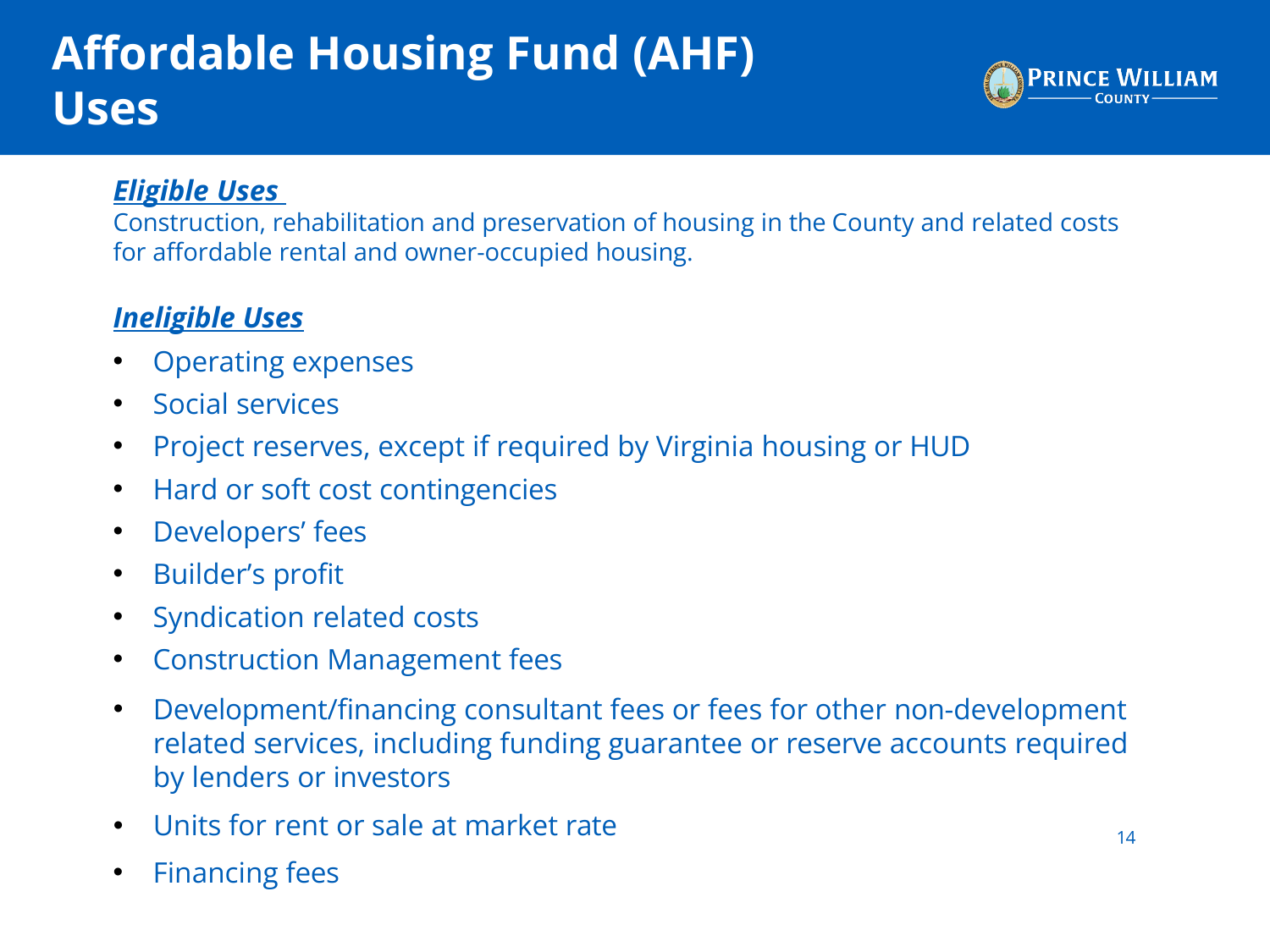

# Affordable Housing Fund (AHF) Uses
Eligible Uses
Construction, rehabilitation and preservation of housing in the County and related costs for affordable rental and owner-occupied housing.

Ineligible Uses
Operating expenses
Social services
Project reserves, except if required by Virginia housing or HUD
Hard or soft cost contingencies
Developers’ fees
Builder’s profit
Syndication related costs
Construction Management fees
Development/financing consultant fees or fees for other non-development related services, including funding guarantee or reserve accounts required by lenders or investors
Units for rent or sale at market rate
Financing fees
14